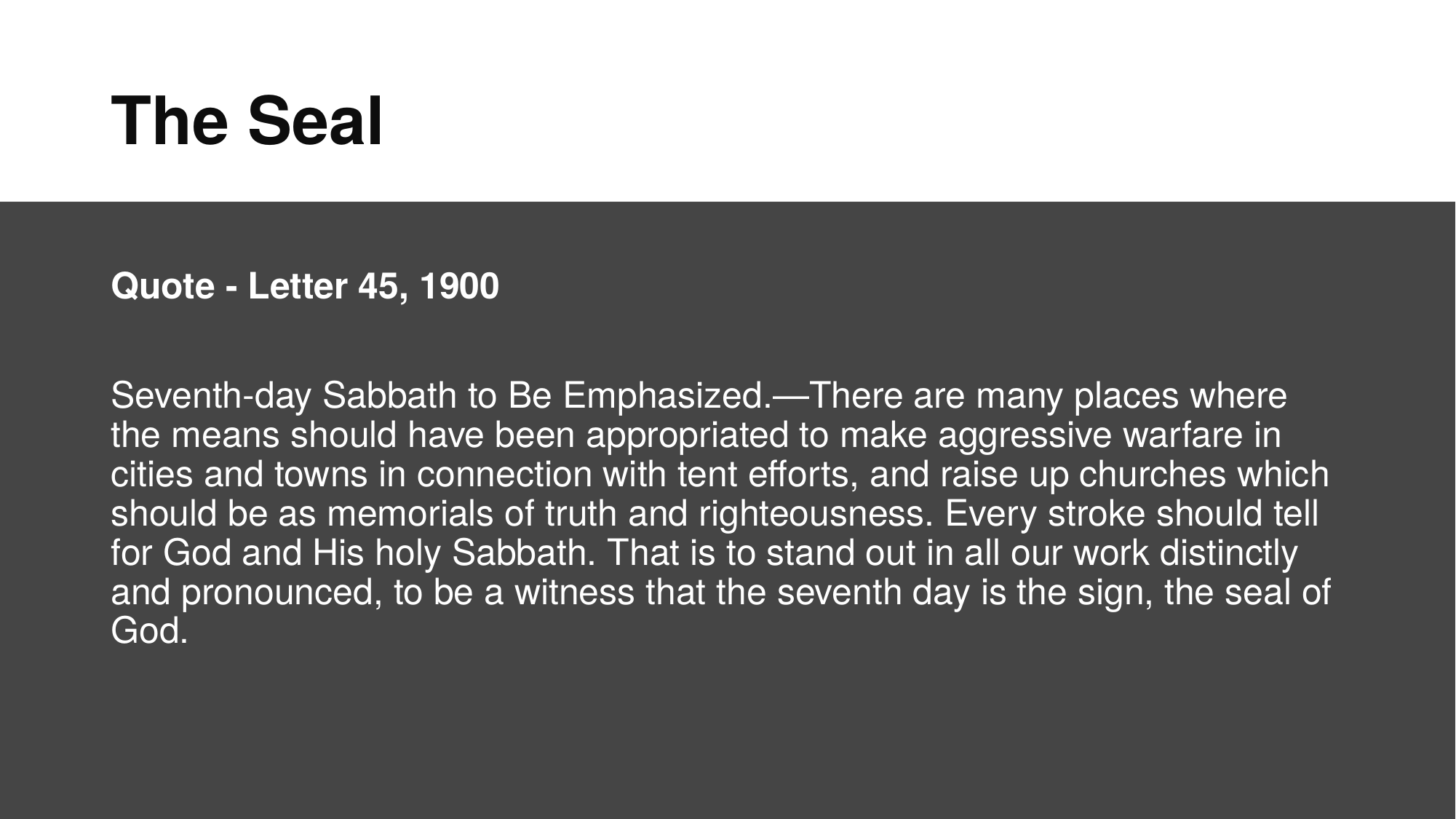

# The Seal

Quote - Letter 45, 1900

Seventh-day Sabbath to Be Emphasized.—There are many places where the means should have been appropriated to make aggressive warfare in cities and towns in connection with tent efforts, and raise up churches which should be as memorials of truth and righteousness. Every stroke should tell for God and His holy Sabbath. That is to stand out in all our work distinctly and pronounced, to be a witness that the seventh day is the sign, the seal of God.